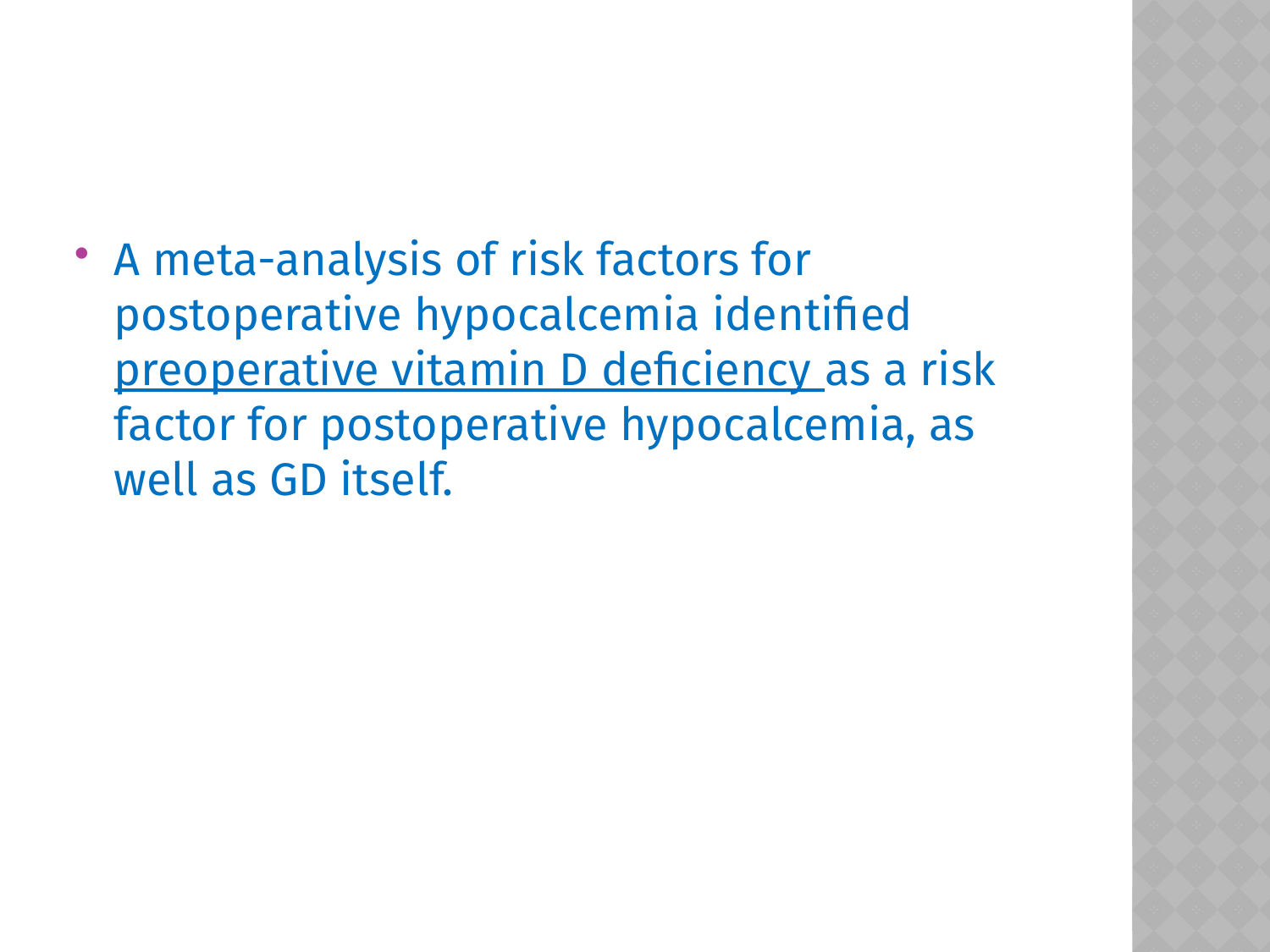

#
A meta-analysis of risk factors for postoperative hypocalcemia identified preoperative vitamin D deficiency as a risk factor for postoperative hypocalcemia, as well as GD itself.